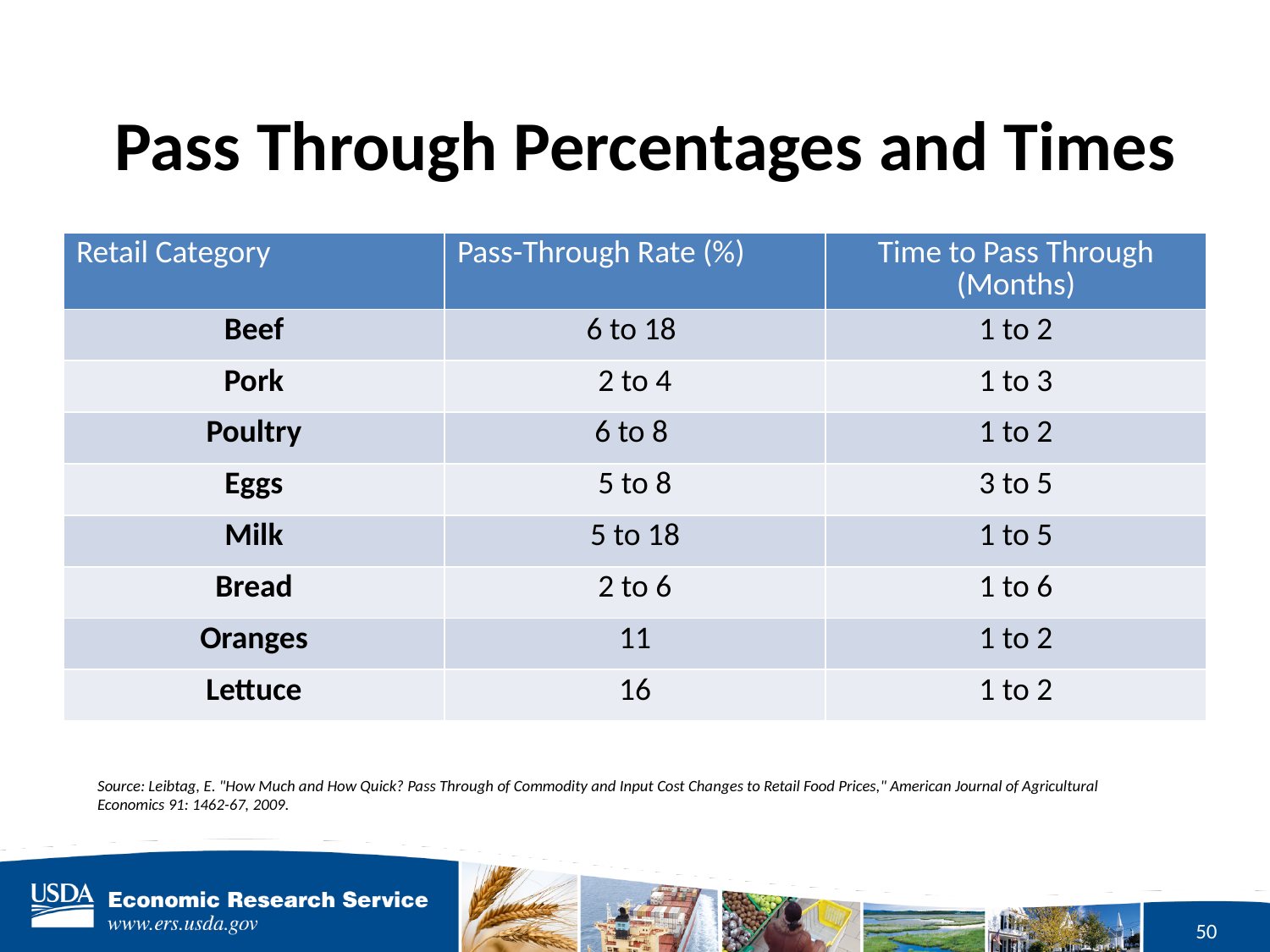

# Pass Through Percentages and Times
| Retail Category | Pass-Through Rate (%) | Time to Pass Through (Months) |
| --- | --- | --- |
| Beef | 6 to 18 | 1 to 2 |
| Pork | 2 to 4 | 1 to 3 |
| Poultry | 6 to 8 | 1 to 2 |
| Eggs | 5 to 8 | 3 to 5 |
| Milk | 5 to 18 | 1 to 5 |
| Bread | 2 to 6 | 1 to 6 |
| Oranges | 11 | 1 to 2 |
| Lettuce | 16 | 1 to 2 |
Source: Leibtag, E. "How Much and How Quick? Pass Through of Commodity and Input Cost Changes to Retail Food Prices," American Journal of Agricultural Economics 91: 1462-67, 2009.